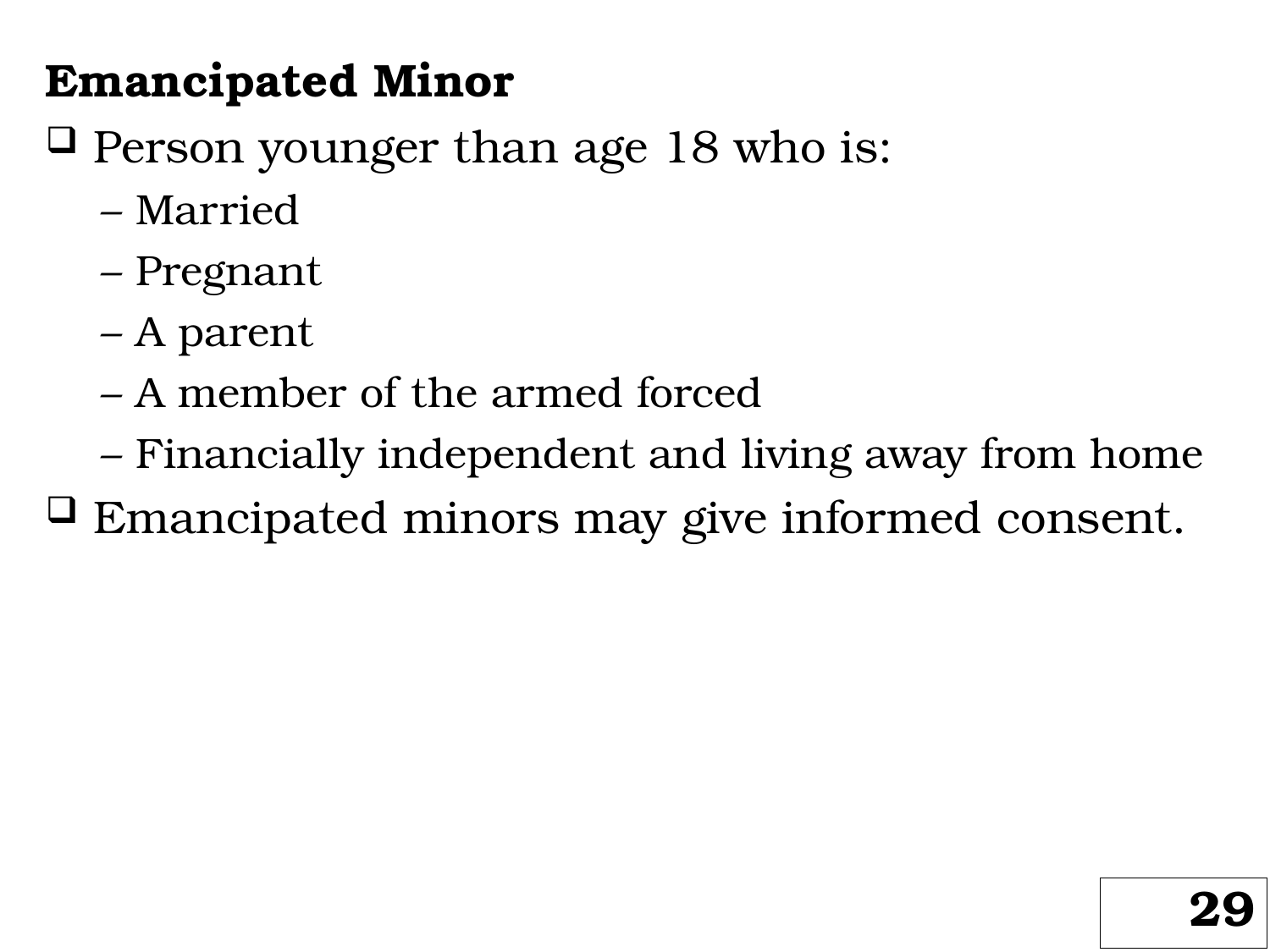

Emancipated Minor
Person younger than age 18 who is:
– Married
– Pregnant
– A parent
– A member of the armed forced
– Financially independent and living away from home
Emancipated minors may give informed consent.

29